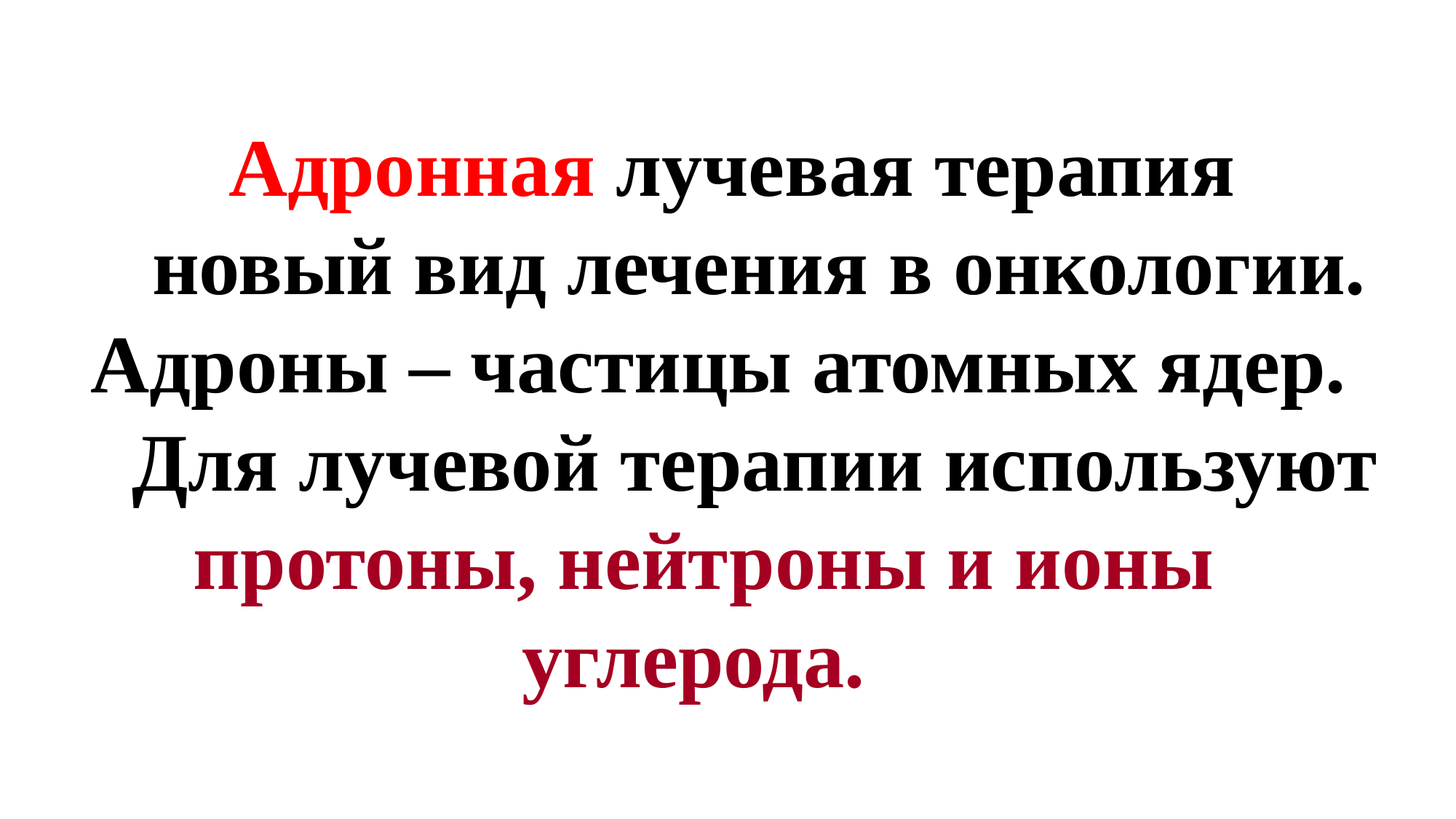

Адронная лучевая терапия
   новый вид лечения в онкологии. Адроны – частицы атомных ядер.
  Для лучевой терапии используют
     протоны, нейтроны и ионы
                     углерода.